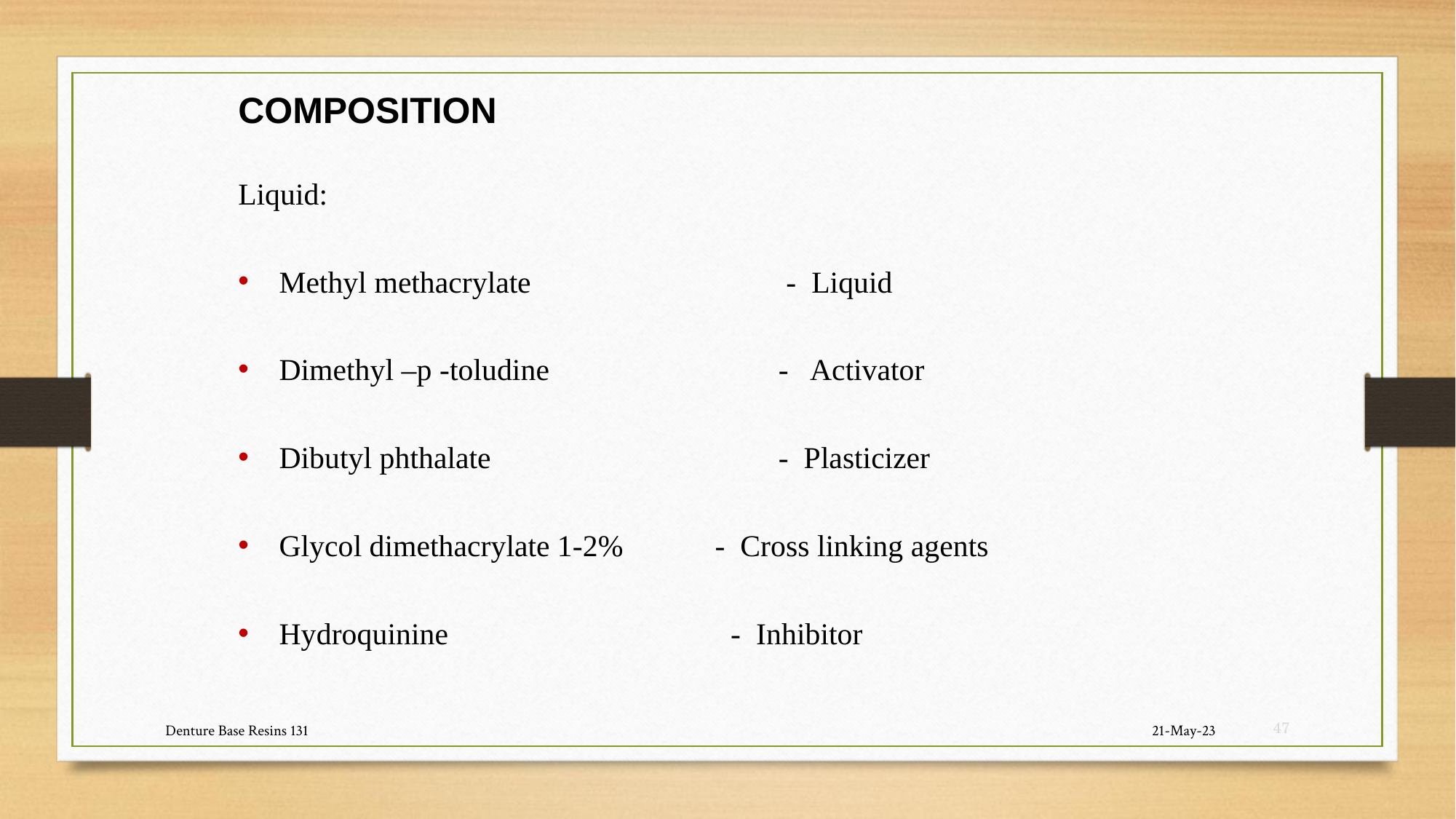

COMPOSITION
Liquid:
Methyl methacrylate	   -  Liquid
Dimethyl –p -toludine	  -   Activator
Dibutyl phthalate	  -  Plasticizer
Glycol dimethacrylate 1-2%            -  Cross linking agents
Hydroquinine                                     -  Inhibitor
Denture Base Resins 131
21-May-23
47